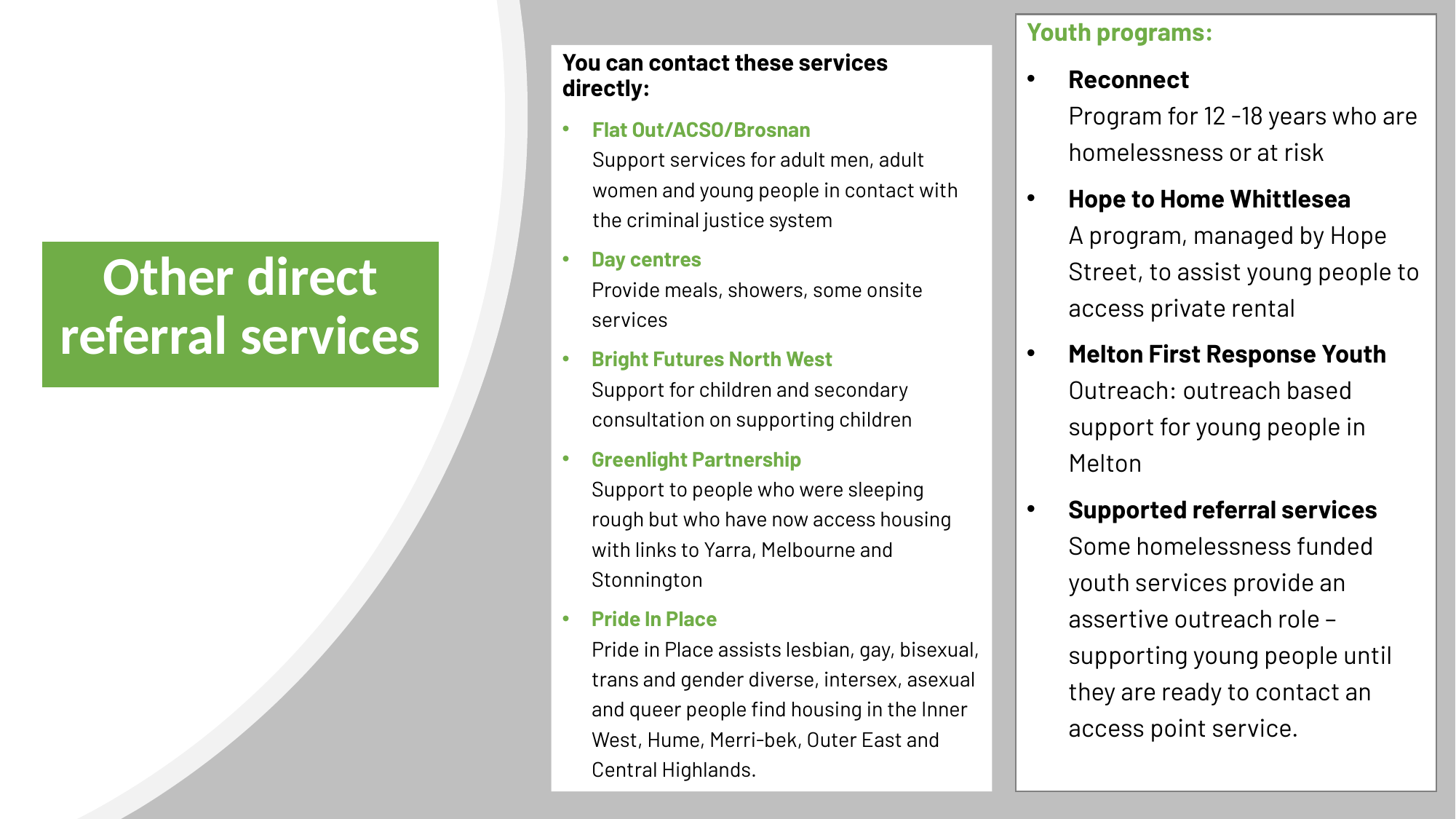

Youth programs:
Reconnect
Program for 12 -18 years who are homelessness or at risk
Hope to Home Whittlesea
A program, managed by Hope Street, to assist young people to access private rental
Melton First Response Youth Outreach: outreach based support for young people in Melton
Supported referral services
Some homelessness funded youth services provide an assertive outreach role – supporting young people until they are ready to contact an access point service.

You can contact these services directly:
Flat Out/ACSO/Brosnan
Support services for adult men, adult women and young people in contact with the criminal justice system
Day centres
Provide meals, showers, some onsite services
Bright Futures North West
Support for children and secondary consultation on supporting children
Greenlight Partnership
Support to people who were sleeping rough but who have now access housing with links to Yarra, Melbourne and Stonnington
Pride In Place
Pride in Place assists lesbian, gay, bisexual, trans and gender diverse, intersex, asexual and queer people find housing in the Inner West, Hume, Merri-bek, Outer East and Central Highlands.

# Other direct referral services